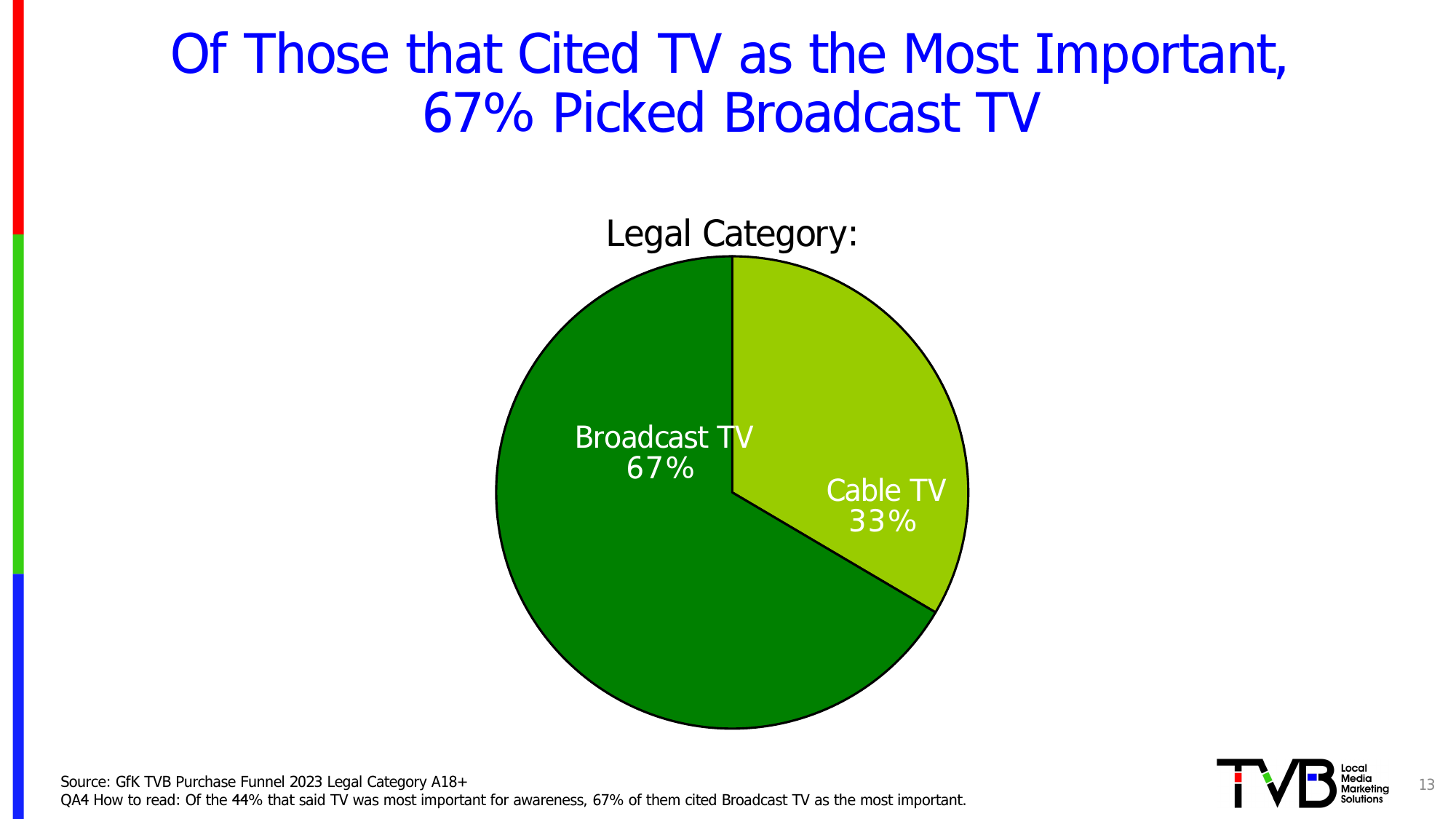

# Of Those that Cited TV as the Most Important, 67% Picked Broadcast TV

### Chart: Legal Category:

| Category | All 6 Categories |
|---|---|
| Cable TV | 0.3348 |
| Broadcast TV | 0.6652 |
13
Source: GfK TVB Purchase Funnel 2023 Legal Category A18+
QA4 How to read: Of the 44% that said TV was most important for awareness, 67% of them cited Broadcast TV as the most important.